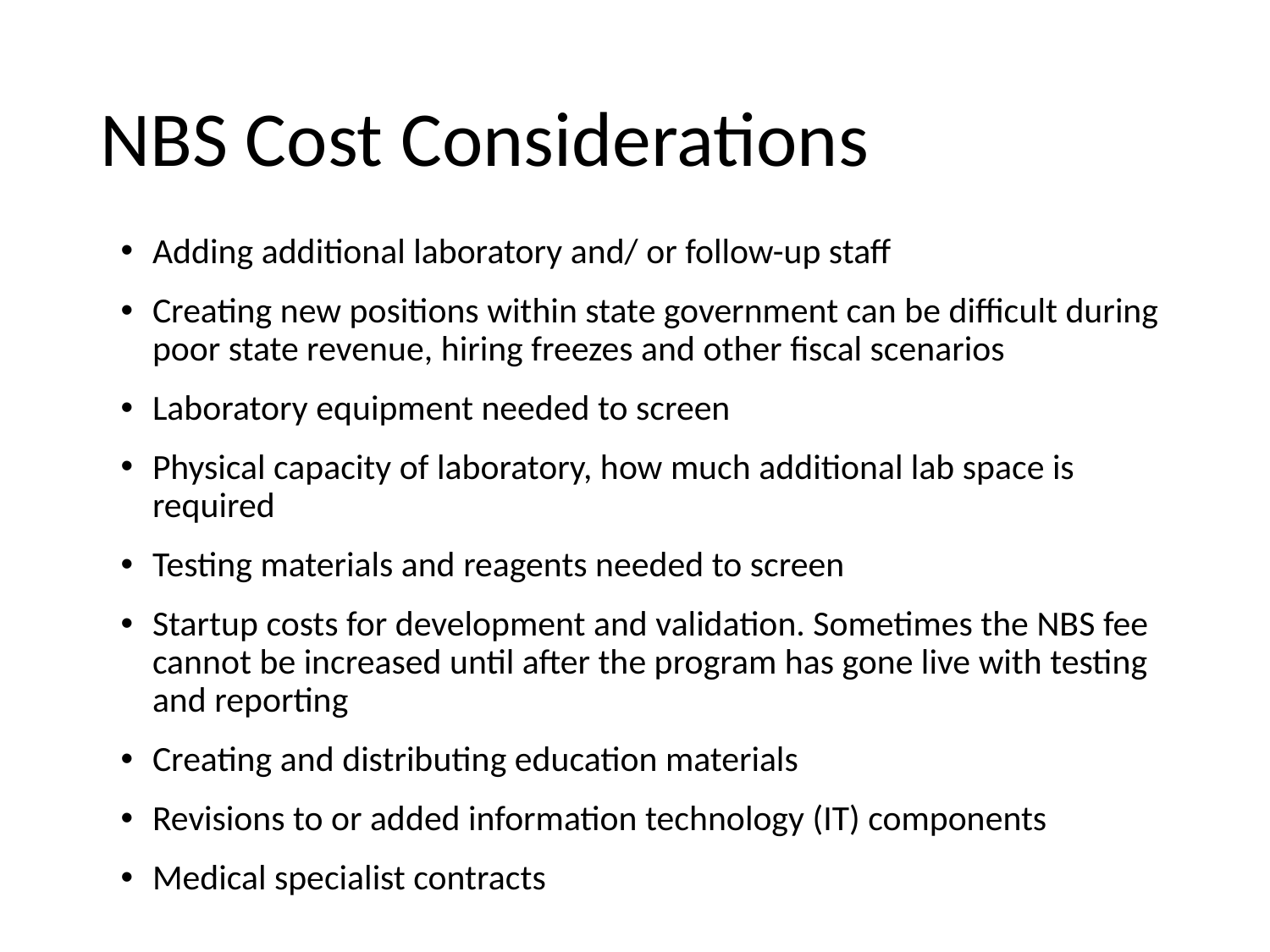

# NBS Cost Considerations
Adding additional laboratory and/ or follow-up staff
Creating new positions within state government can be difficult during poor state revenue, hiring freezes and other fiscal scenarios
Laboratory equipment needed to screen
Physical capacity of laboratory, how much additional lab space is required
Testing materials and reagents needed to screen
Startup costs for development and validation. Sometimes the NBS fee cannot be increased until after the program has gone live with testing and reporting
Creating and distributing education materials
Revisions to or added information technology (IT) components
Medical specialist contracts